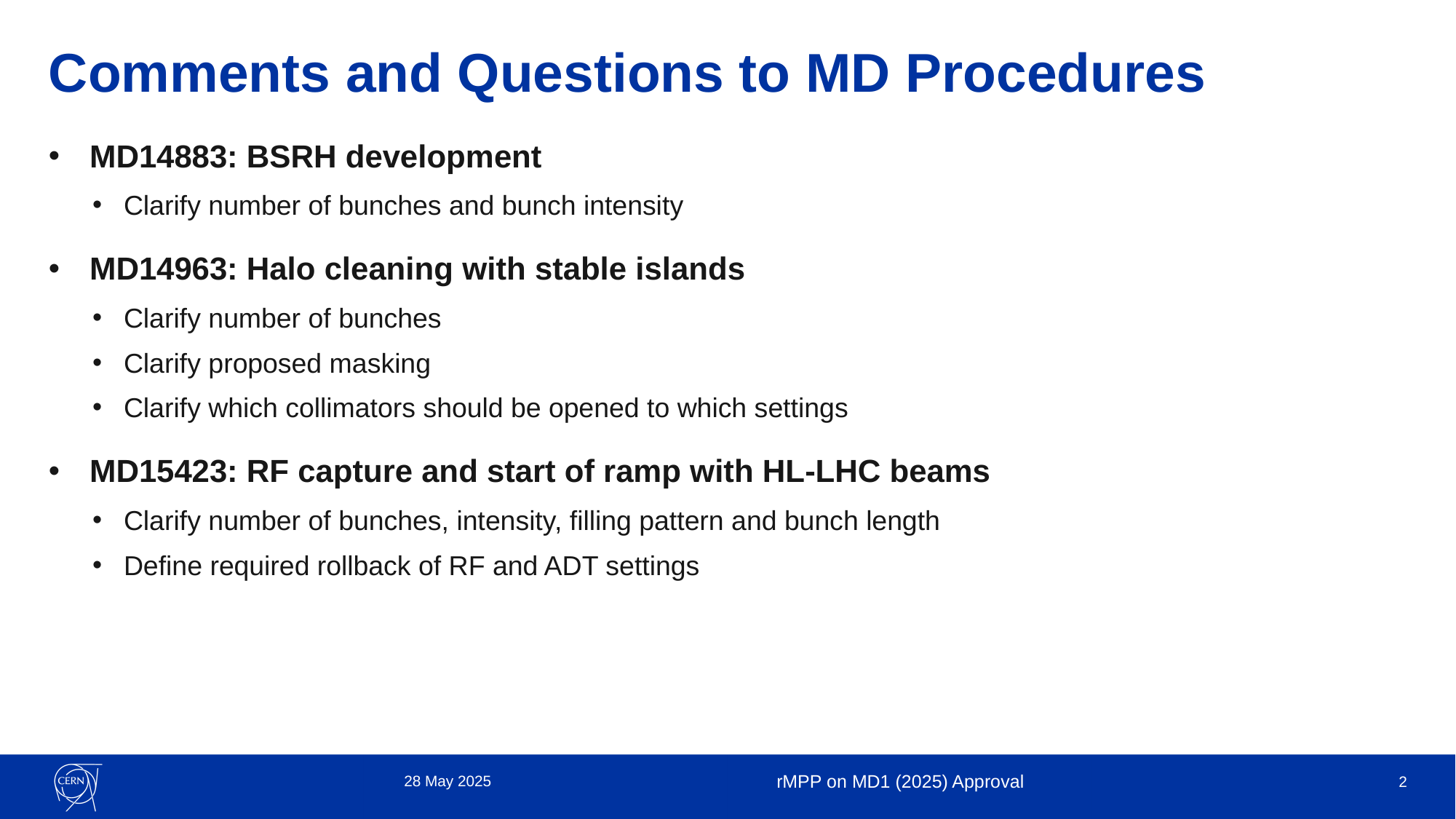

# Comments and Questions to MD Procedures
MD14883: BSRH development
Clarify number of bunches and bunch intensity
MD14963: Halo cleaning with stable islands
Clarify number of bunches
Clarify proposed masking
Clarify which collimators should be opened to which settings
MD15423: RF capture and start of ramp with HL-LHC beams
Clarify number of bunches, intensity, filling pattern and bunch length
Define required rollback of RF and ADT settings

28 May 2025
rMPP on MD1 (2025) Approval
2